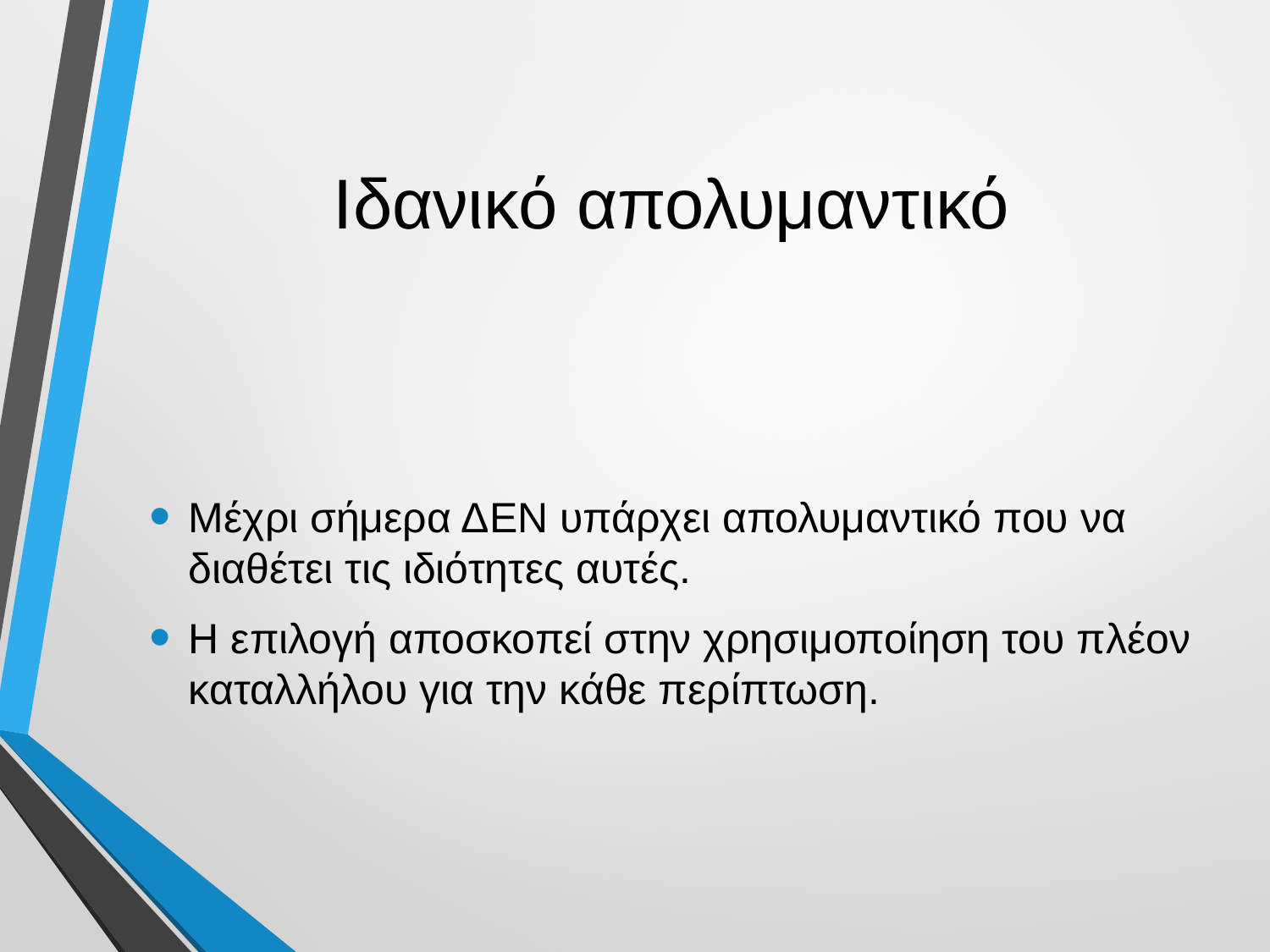

# Ιδανικό απολυμαντικό
Μέχρι σήμερα ΔΕΝ υπάρχει απολυμαντικό που να διαθέτει τις ιδιότητες αυτές.
Η επιλογή αποσκοπεί στην χρησιμοποίηση του πλέον καταλλήλου για την κάθε περίπτωση.